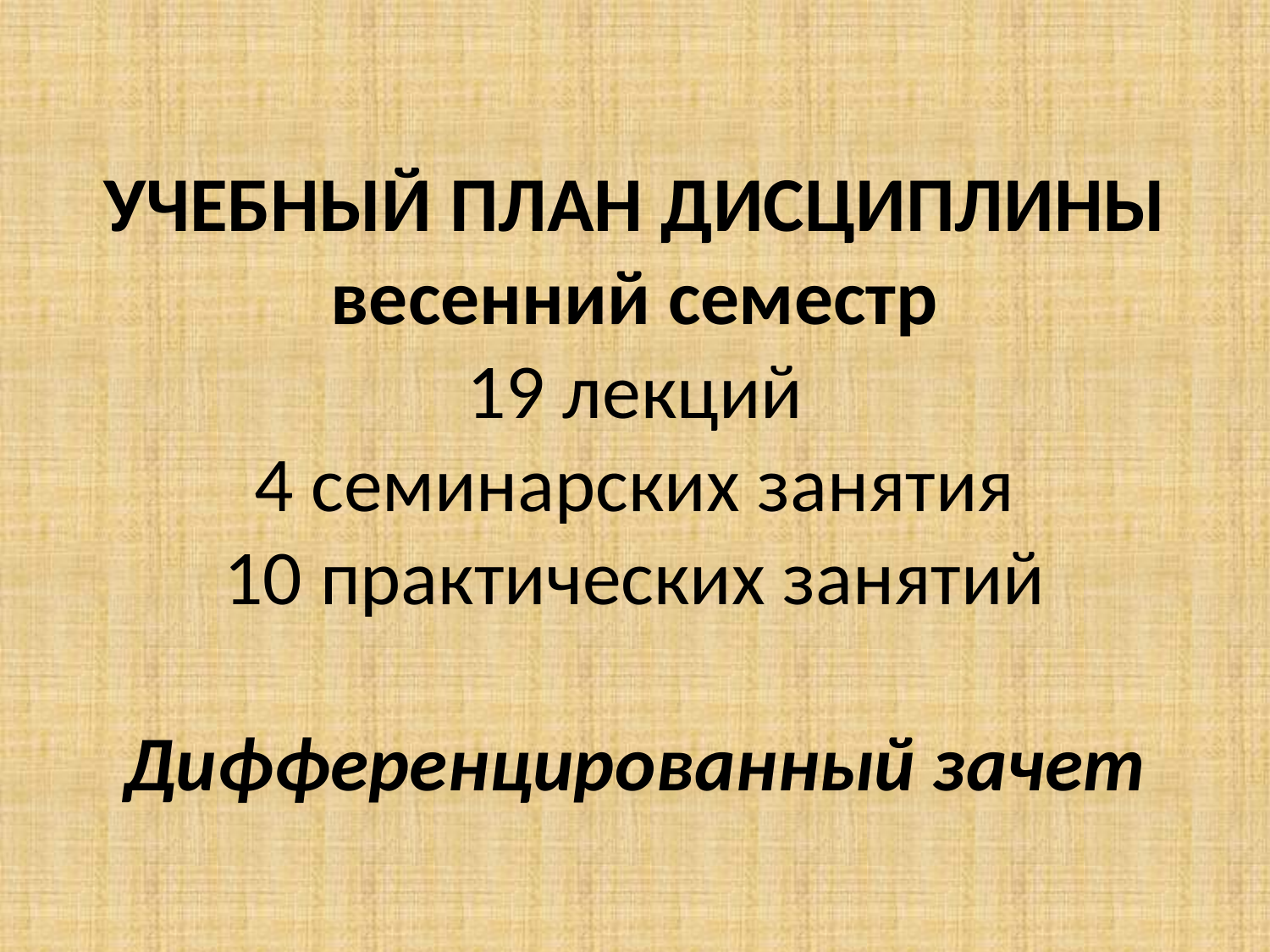

# УЧЕБНЫЙ ПЛАН ДИСЦИПЛИНЫ весенний семестр 19 лекций 4 семинарских занятия 10 практических занятий Дифференцированный зачет